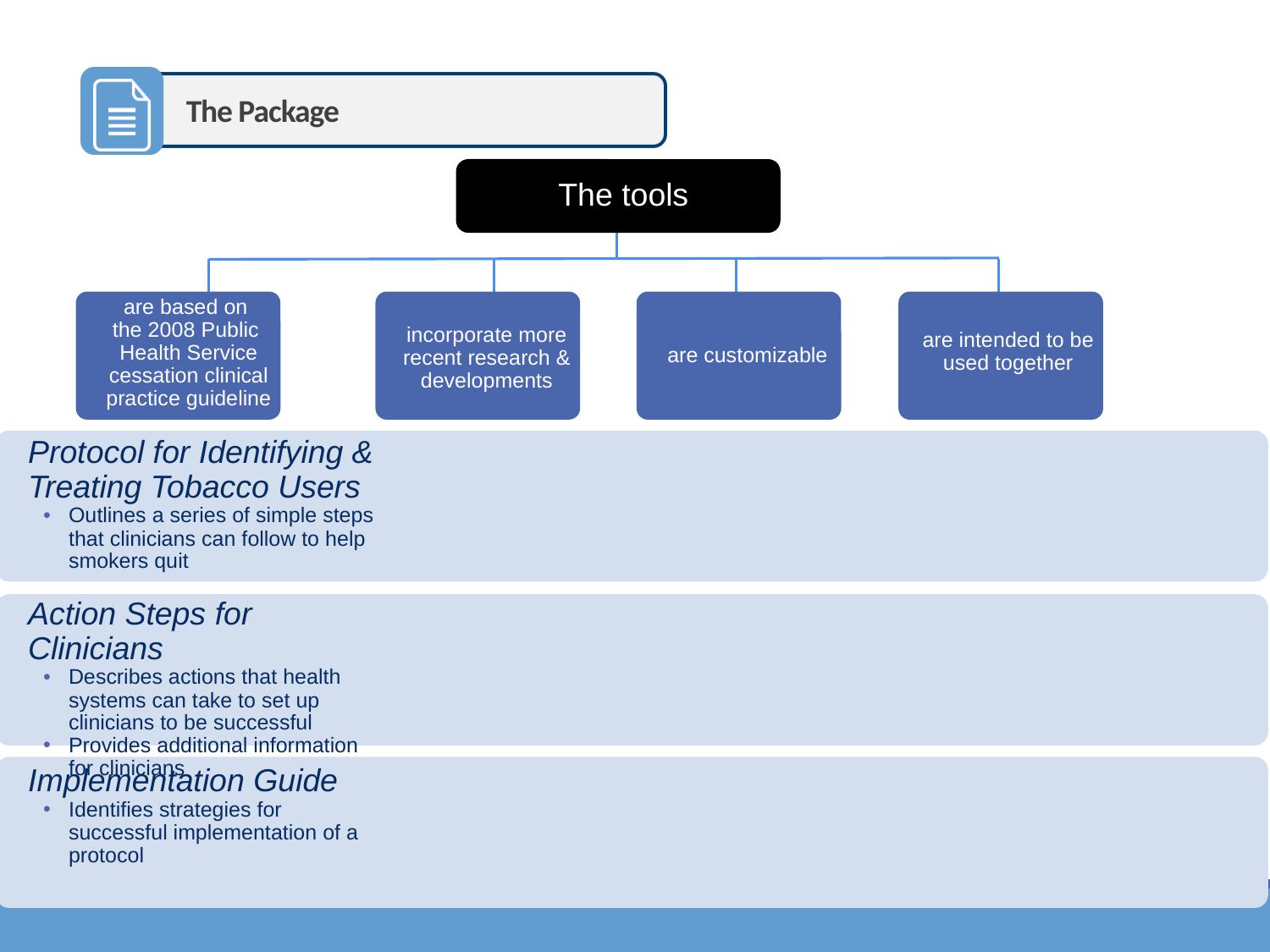

# The Package
The tools
are intended to be used together
are based on
the 2008 Public
Health Service cessation clinical practice guideline
are customizable
incorporate more recent research & developments
Protocol for Identifying & Treating Tobacco Users
Outlines a series of simple steps that clinicians can follow to help smokers quit
Action Steps for Clinicians
Describes actions that health systems can take to set up clinicians to be successful
Provides additional information for clinicians

Implementation Guide
Identifies strategies for successful implementation of a protocol